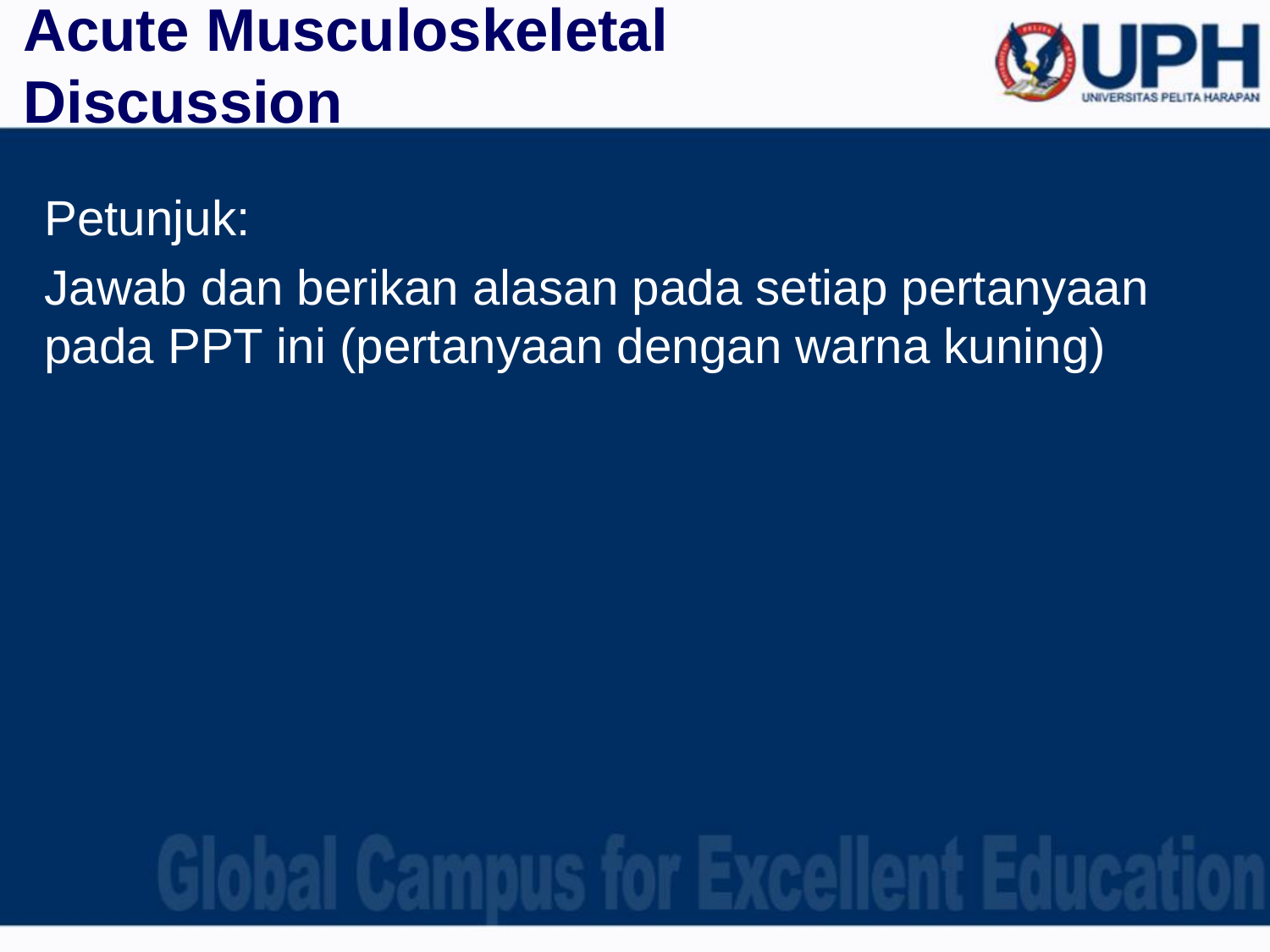

# Acute Musculoskeletal​ Discussion
Petunjuk:
Jawab dan berikan alasan pada setiap pertanyaan pada PPT ini (pertanyaan dengan warna kuning)